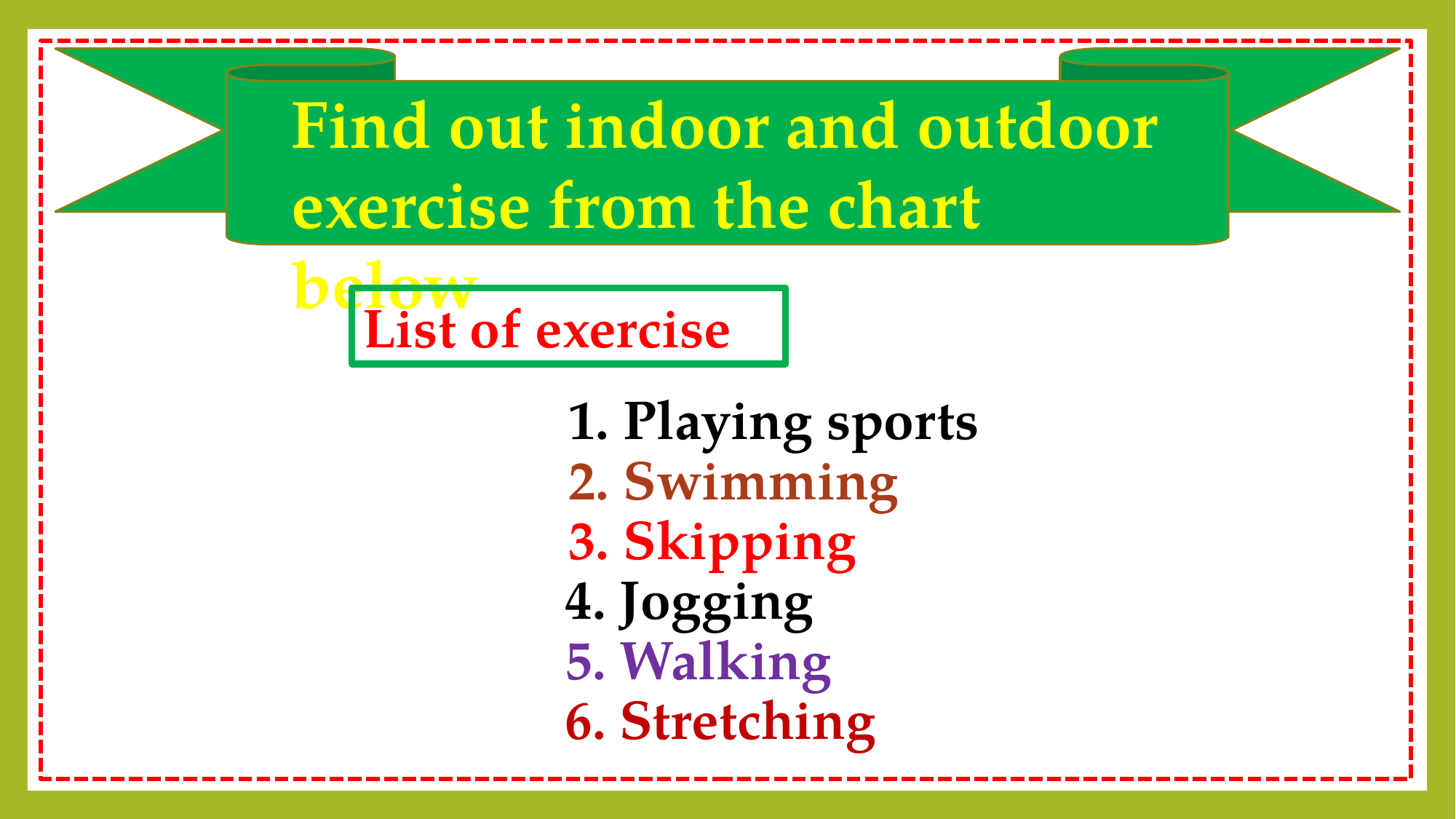

Find out indoor and outdoor exercise from the chart below
List of exercise
1. Playing sports
2. Swimming
3. Skipping
4. Jogging
5. Walking
6. Stretching